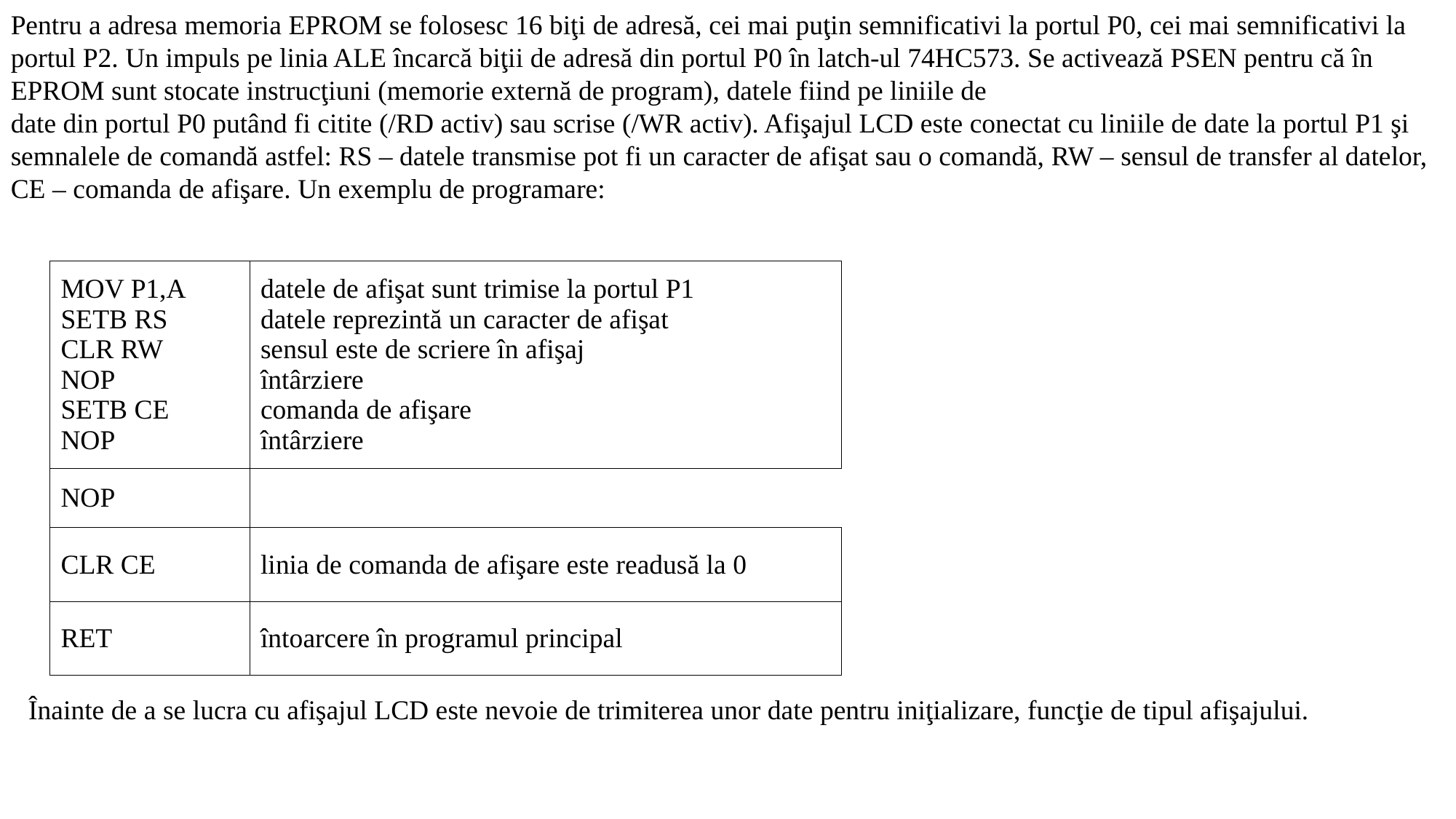

Pentru a adresa memoria EPROM se folosesc 16 biţi de adresă, cei mai puţin semnificativi la portul P0, cei mai semnificativi la portul P2. Un impuls pe linia ALE încarcă biţii de adresă din portul P0 în latch-ul 74HC573. Se activează PSEN pentru că în EPROM sunt stocate instrucţiuni (memorie externă de program), datele fiind pe liniile de
date din portul P0 putând fi citite (/RD activ) sau scrise (/WR activ). Afişajul LCD este conectat cu liniile de date la portul P1 şi semnalele de comandă astfel: RS – datele transmise pot fi un caracter de afişat sau o comandă, RW – sensul de transfer al datelor, CE – comanda de afişare. Un exemplu de programare:
| MOV P1,A SETB RS CLR RW NOP SETB CE NOP | datele de afişat sunt trimise la portul P1 datele reprezintă un caracter de afişat sensul este de scriere în afişaj întârziere comanda de afişare întârziere |
| --- | --- |
| NOP |  |
| CLR CE | linia de comanda de afişare este readusă la 0 |
| RET | întoarcere în programul principal |
Înainte de a se lucra cu afişajul LCD este nevoie de trimiterea unor date pentru iniţializare, funcţie de tipul afişajului.